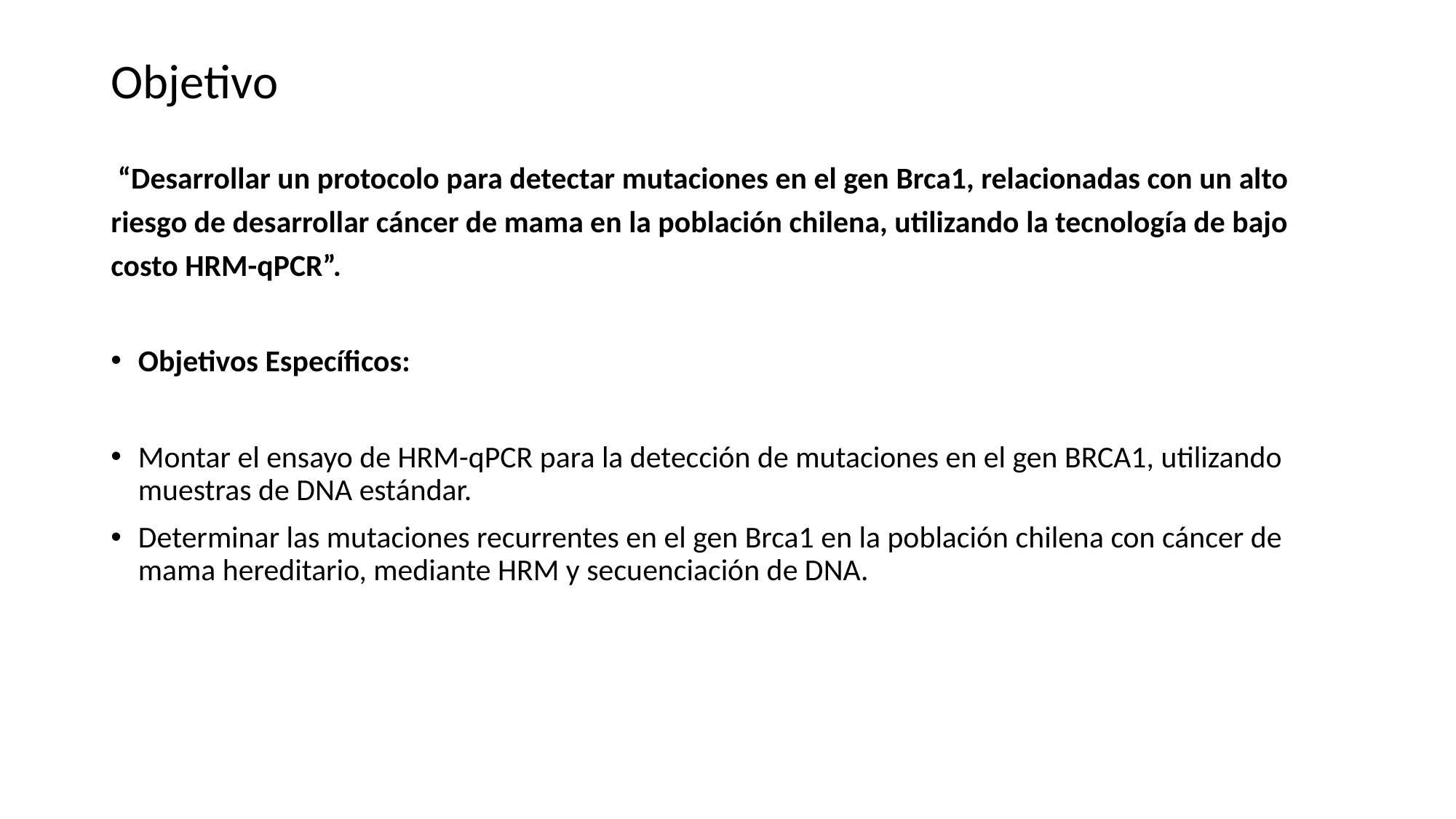

# Objetivo
 “Desarrollar un protocolo para detectar mutaciones en el gen Brca1, relacionadas con un alto riesgo de desarrollar cáncer de mama en la población chilena, utilizando la tecnología de bajo costo HRM-qPCR”.

Objetivos Específicos:

Montar el ensayo de HRM-qPCR para la detección de mutaciones en el gen BRCA1, utilizando muestras de DNA estándar.
Determinar las mutaciones recurrentes en el gen Brca1 en la población chilena con cáncer de mama hereditario, mediante HRM y secuenciación de DNA.